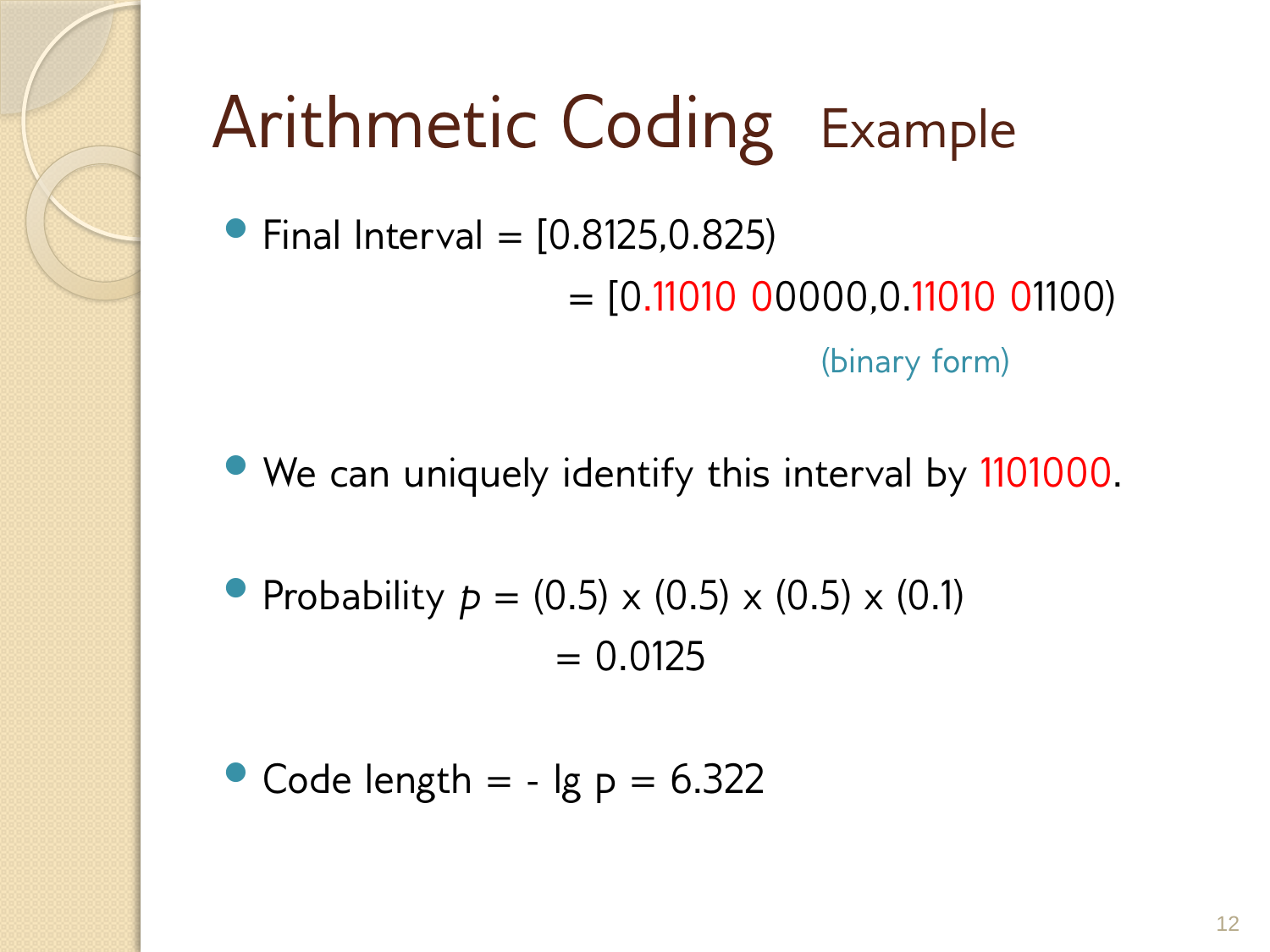

# Arithmetic Coding  Example
Final Interval = [0.8125,0.825)
                            = [0.11010 00000,0.11010 01100)
                                                (binary form)

We can uniquely identify this interval by 1101000.

Probability p = (0.5) x (0.5) x (0.5) x (0.1)
                           = 0.0125

Code length = - lg p = 6.322

12